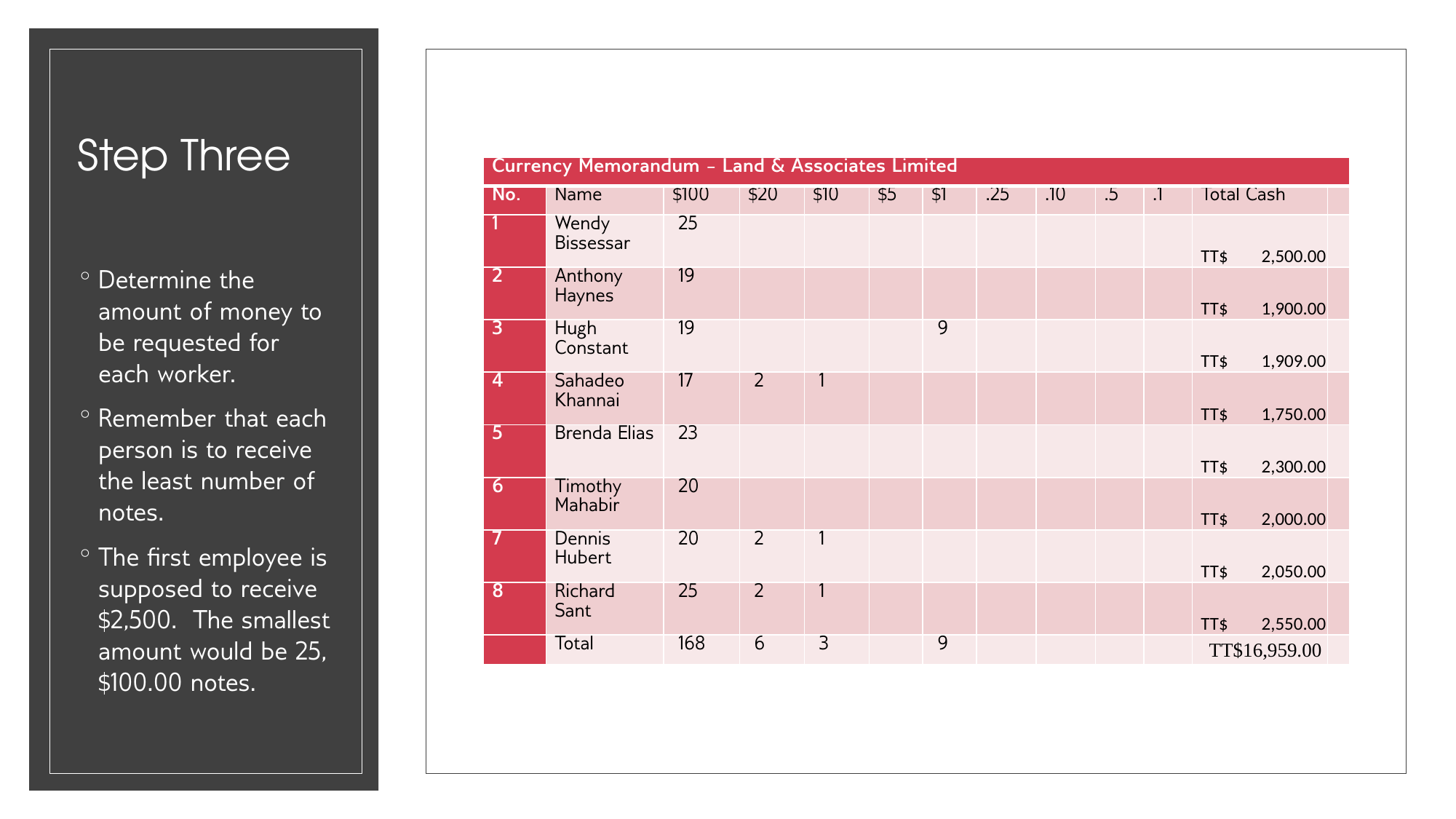

# Step Three
| Currency Memorandum – Land & Associates Limited |  |  |  |  |  |  |  |  |  |  |  |  |
| --- | --- | --- | --- | --- | --- | --- | --- | --- | --- | --- | --- | --- |
| No. | Name | $100 | $20 | $10 | $5 | $1 | .25 | .10 | .5 | .1 | Total Cash |  |
| 1 | Wendy Bissessar | 25 |  |  |  |  |  |  |  |  | TT$ 2,500.00 |  |
| 2 | Anthony Haynes | 19 |  |  |  |  |  |  |  |  | TT$ 1,900.00 |  |
| 3 | Hugh Constant | 19 |  |  |  | 9 |  |  |  |  | TT$ 1,909.00 |  |
| 4 | Sahadeo Khannai | 17 | 2 | 1 |  |  |  |  |  |  | TT$ 1,750.00 |  |
| 5 | Brenda Elias | 23 |  |  |  |  |  |  |  |  | TT$ 2,300.00 |  |
| 6 | Timothy Mahabir | 20 |  |  |  |  |  |  |  |  | TT$ 2,000.00 |  |
| 7 | Dennis Hubert | 20 | 2 | 1 |  |  |  |  |  |  | TT$ 2,050.00 |  |
| 8 | Richard Sant | 25 | 2 | 1 |  |  |  |  |  |  | TT$ 2,550.00 |  |
|  | Total | 168 | 6 | 3 |  | 9 |  |  |  |  | TT$16,959.00 |  |
Determine the amount of money to be requested for each worker.
Remember that each person is to receive the least number of notes.
The first employee is supposed to receive $2,500.  The smallest amount would be 25, $100.00 notes.